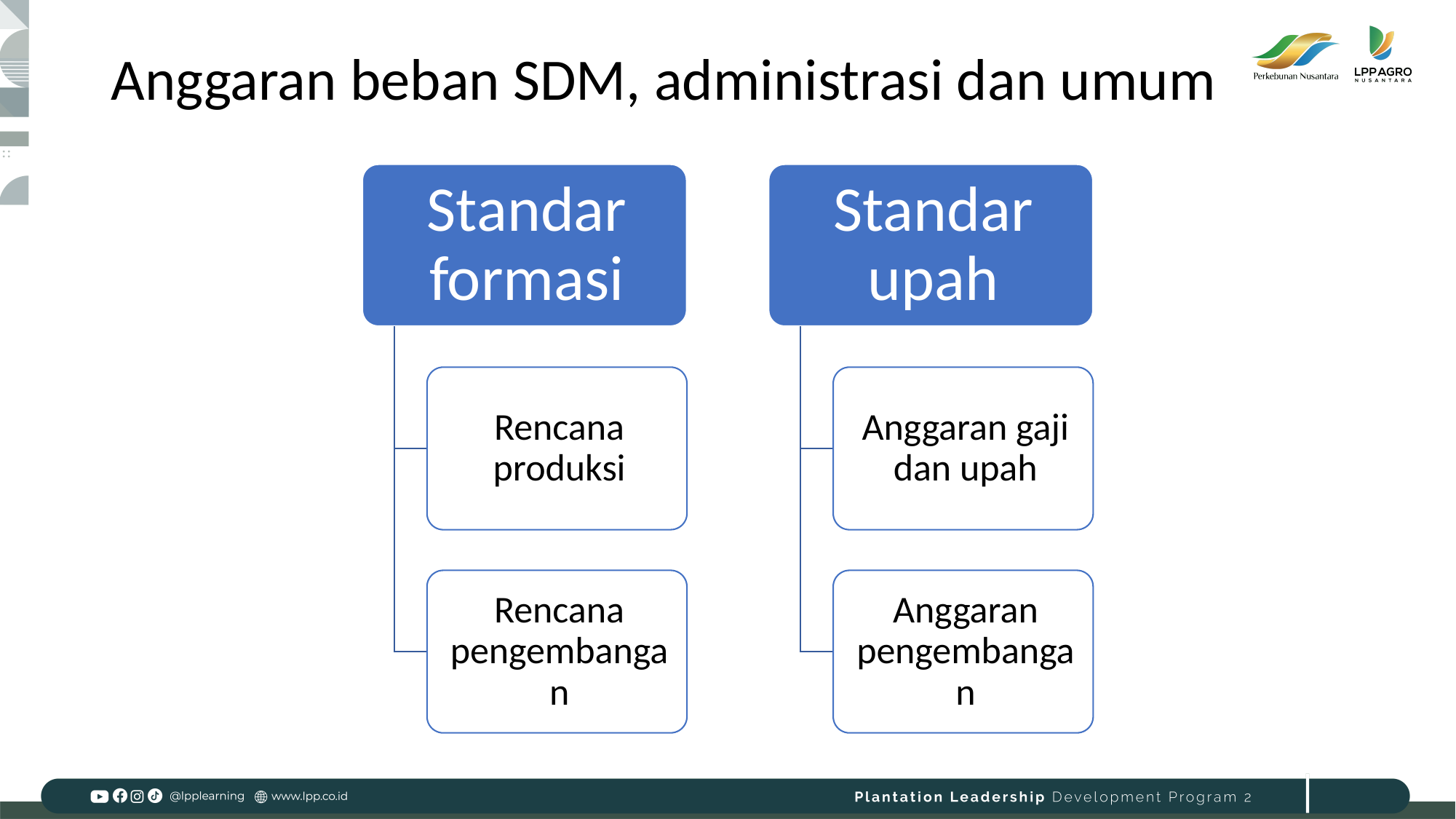

# Anggaran beban SDM, administrasi dan umum
Standar formasi
Rencana produksi
Rencana pengembangan
Standar upah
Anggaran gaji dan upah
Anggaran pengembangan
20